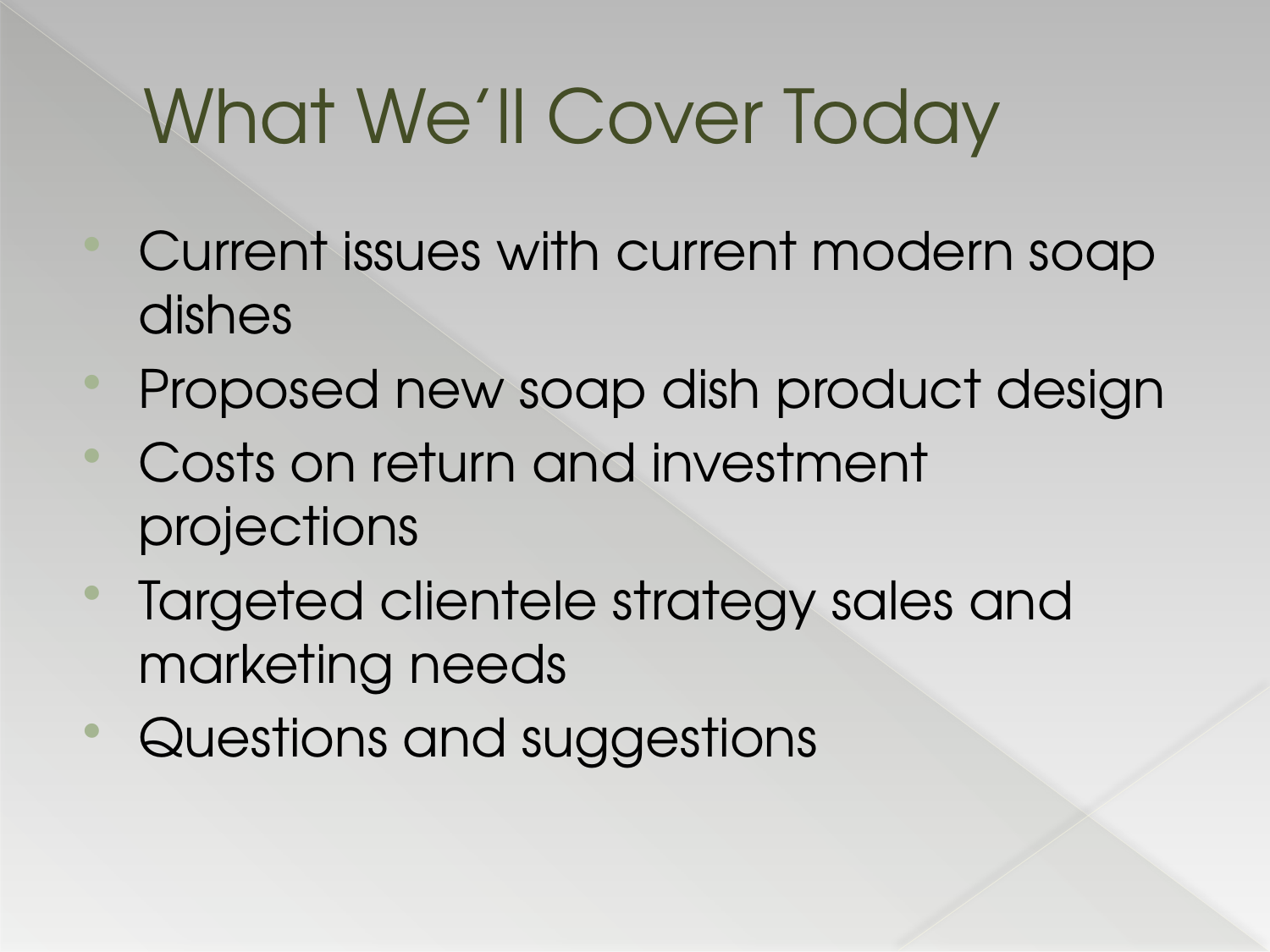

# What We’ll Cover Today
Current issues with current modern soap dishes
Proposed new soap dish product design
Costs on return and investment projections
Targeted clientele strategy sales and marketing needs
Questions and suggestions